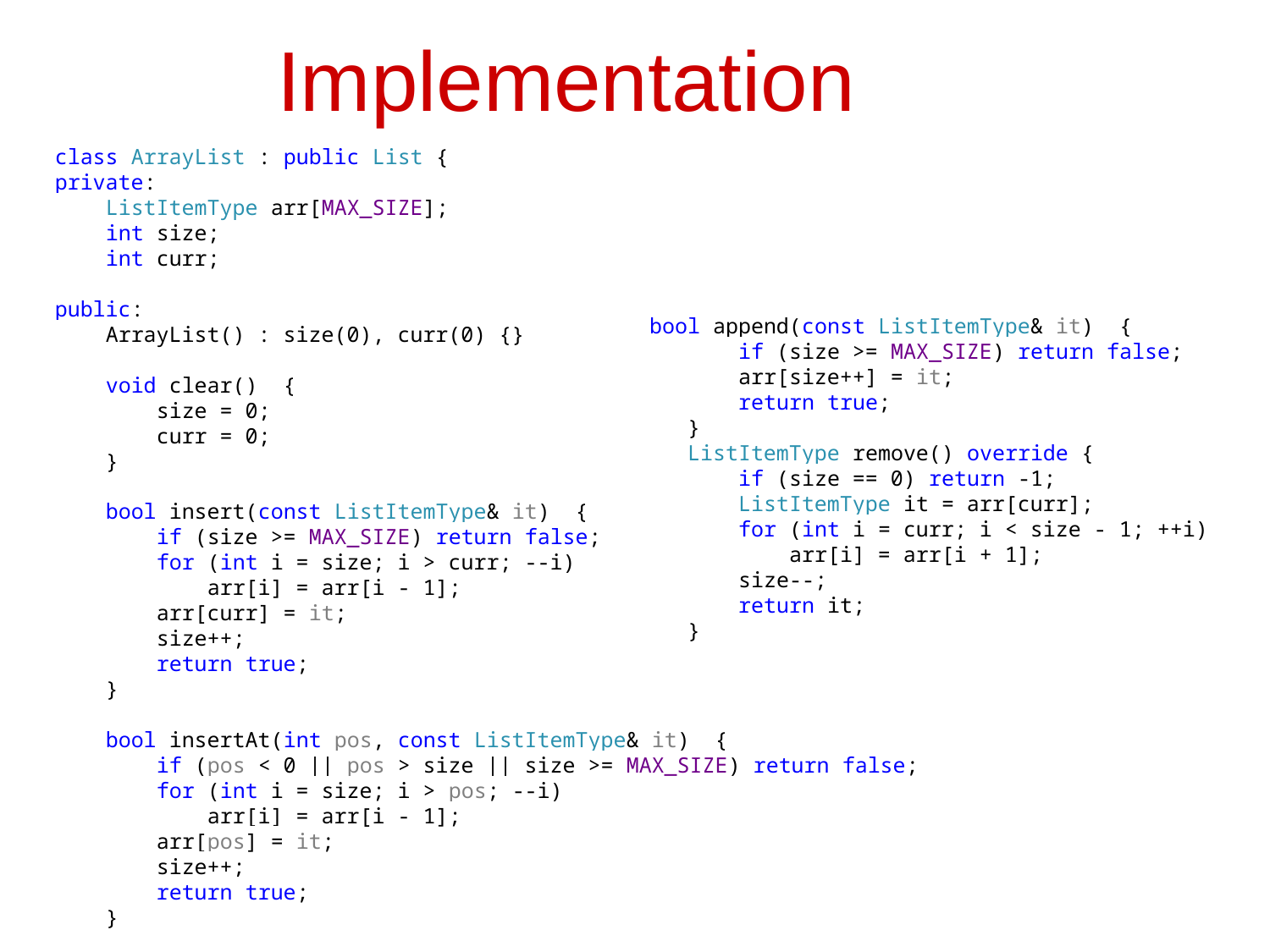

# Implementation
class ArrayList : public List {
private:
    ListItemType arr[MAX_SIZE];
    int size;
    int curr;

public:
    ArrayList() : size(0), curr(0) {}

    void clear()  {
        size = 0;
        curr = 0;
    }

    bool insert(const ListItemType& it)  {
        if (size >= MAX_SIZE) return false;
        for (int i = size; i > curr; --i)
            arr[i] = arr[i - 1];
        arr[curr] = it;
        size++;
        return true;
    }

    bool insertAt(int pos, const ListItemType& it)  {
        if (pos < 0 || pos > size || size >= MAX_SIZE) return false;
        for (int i = size; i > pos; --i)
            arr[i] = arr[i - 1];
        arr[pos] = it;
        size++;
        return true;
    }

 bool append(const ListItemType& it)  {
        if (size >= MAX_SIZE) return false;
        arr[size++] = it;
        return true;
    }
    ListItemType remove() override {
        if (size == 0) return -1;
        ListItemType it = arr[curr];
        for (int i = curr; i < size - 1; ++i)
            arr[i] = arr[i + 1];
        size--;
        return it;
    }